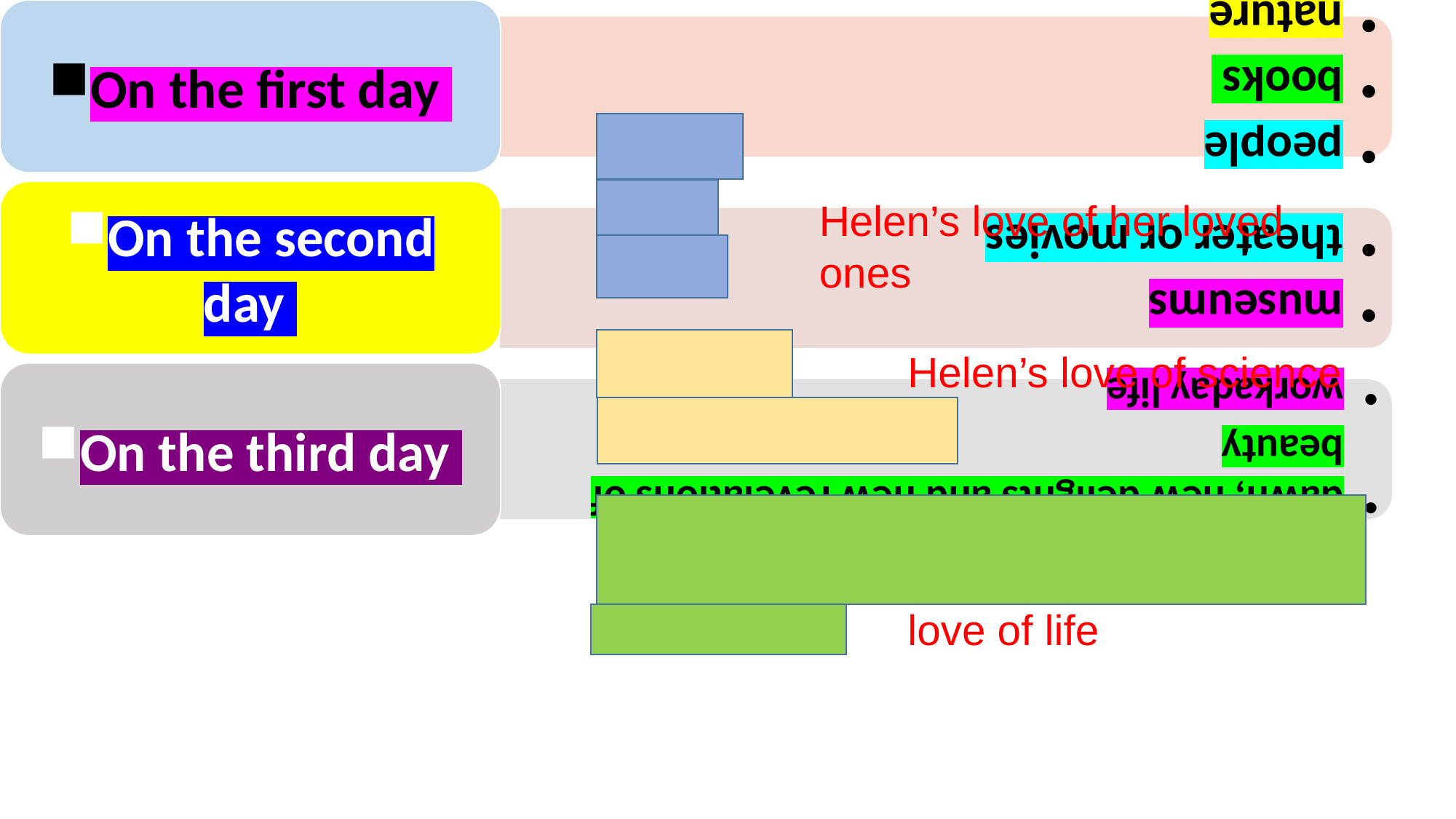

people
books
nature
On the first day
museums
theater or movies
On the second day
dawn, new delights and new revelations of beauty
workaday life
On the third day

Helen’s love of her loved ones

Helen’s love of science

love of life